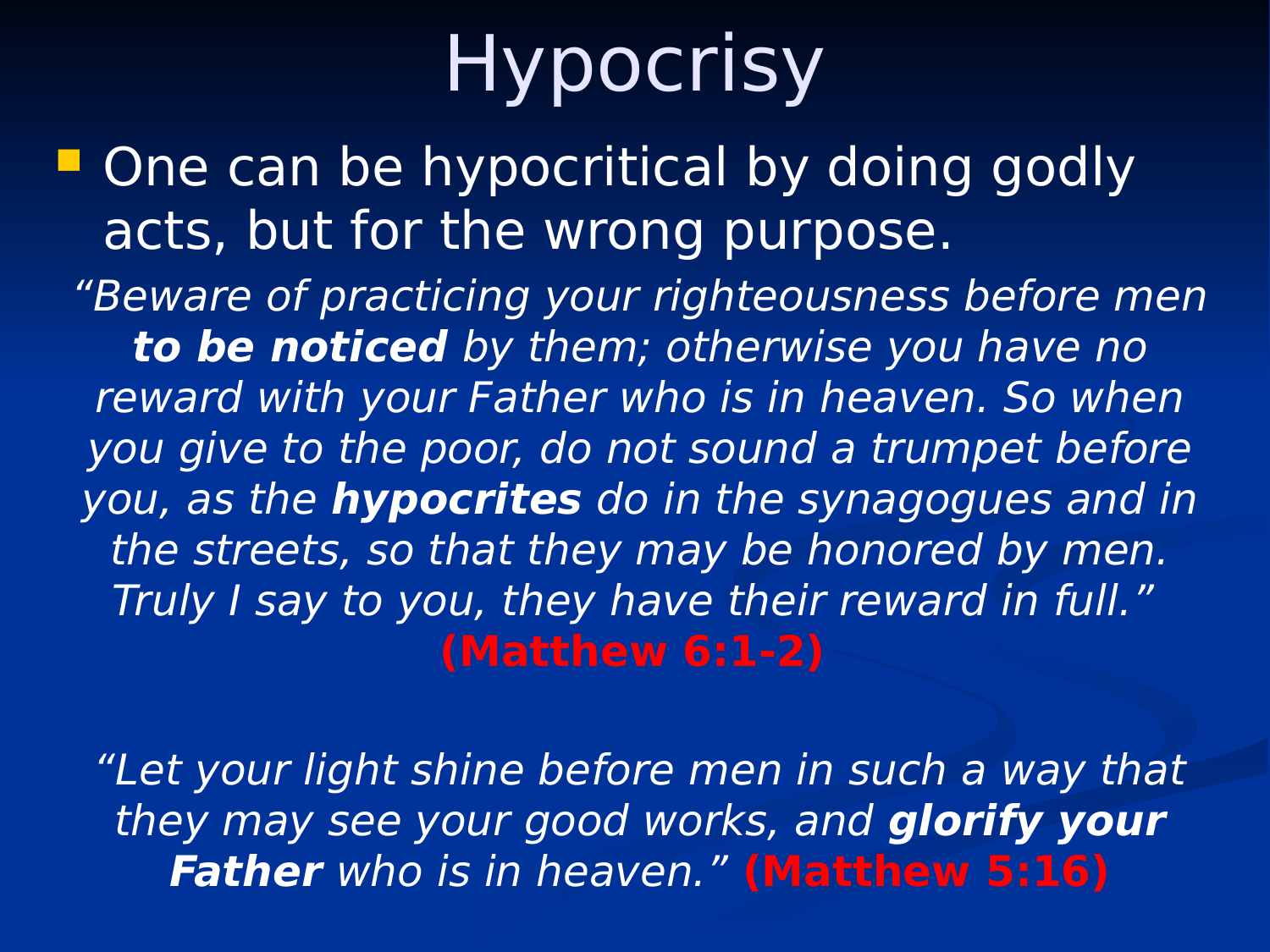

Hypocrisy
One can be hypocritical by doing godly acts, but for the wrong purpose.
“Beware of practicing your righteousness before men to be noticed by them; otherwise you have no reward with your Father who is in heaven. So when you give to the poor, do not sound a trumpet before you, as the hypocrites do in the synagogues and in the streets, so that they may be honored by men. Truly I say to you, they have their reward in full.”
(Matthew 6:1-2)

“Let your light shine before men in such a way that they may see your good works, and glorify your Father who is in heaven.” (Matthew 5:16)